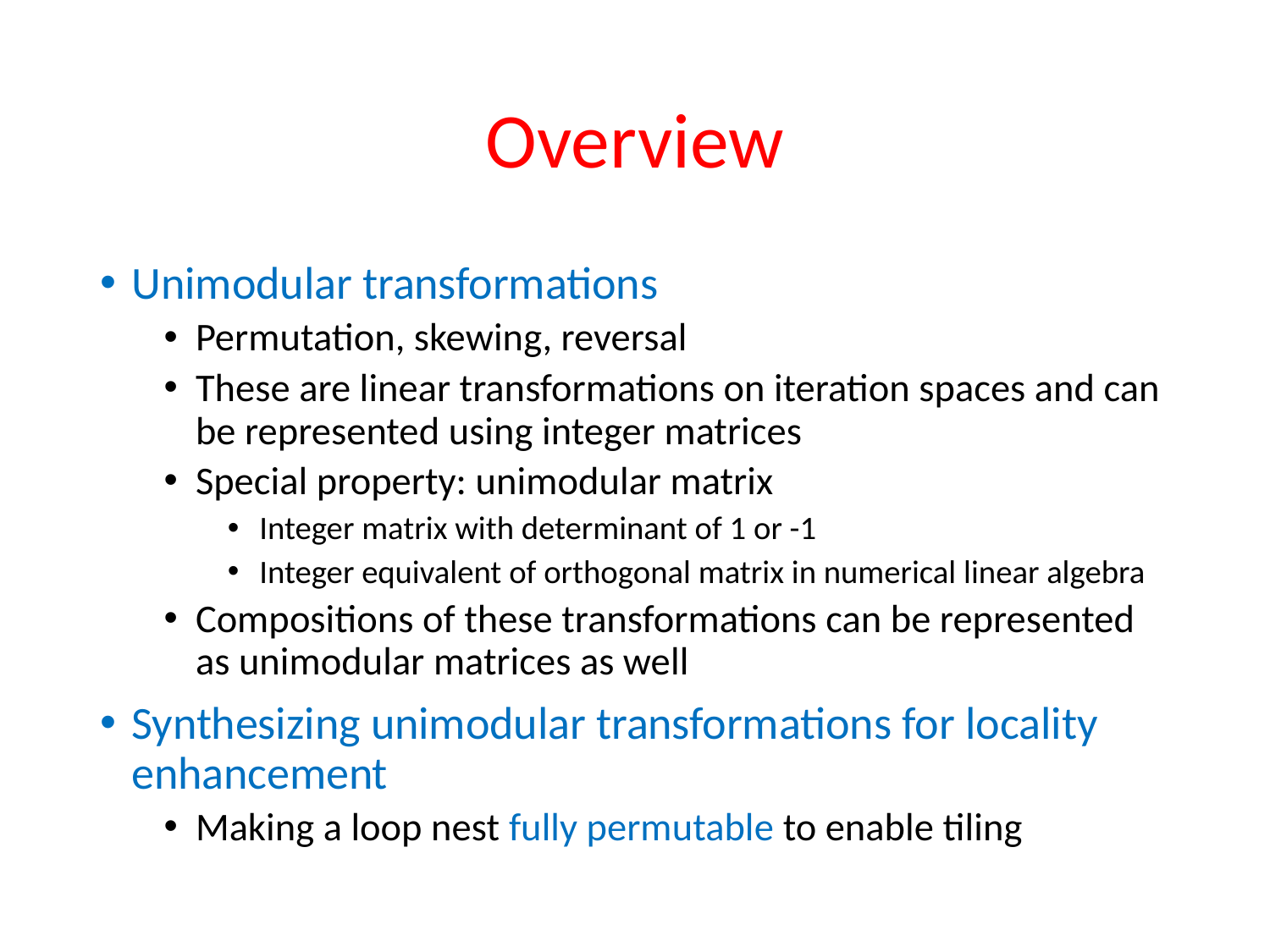

# Overview
Unimodular transformations
Permutation, skewing, reversal
These are linear transformations on iteration spaces and can be represented using integer matrices
Special property: unimodular matrix
Integer matrix with determinant of 1 or -1
Integer equivalent of orthogonal matrix in numerical linear algebra
Compositions of these transformations can be represented as unimodular matrices as well
Synthesizing unimodular transformations for locality enhancement
Making a loop nest fully permutable to enable tiling